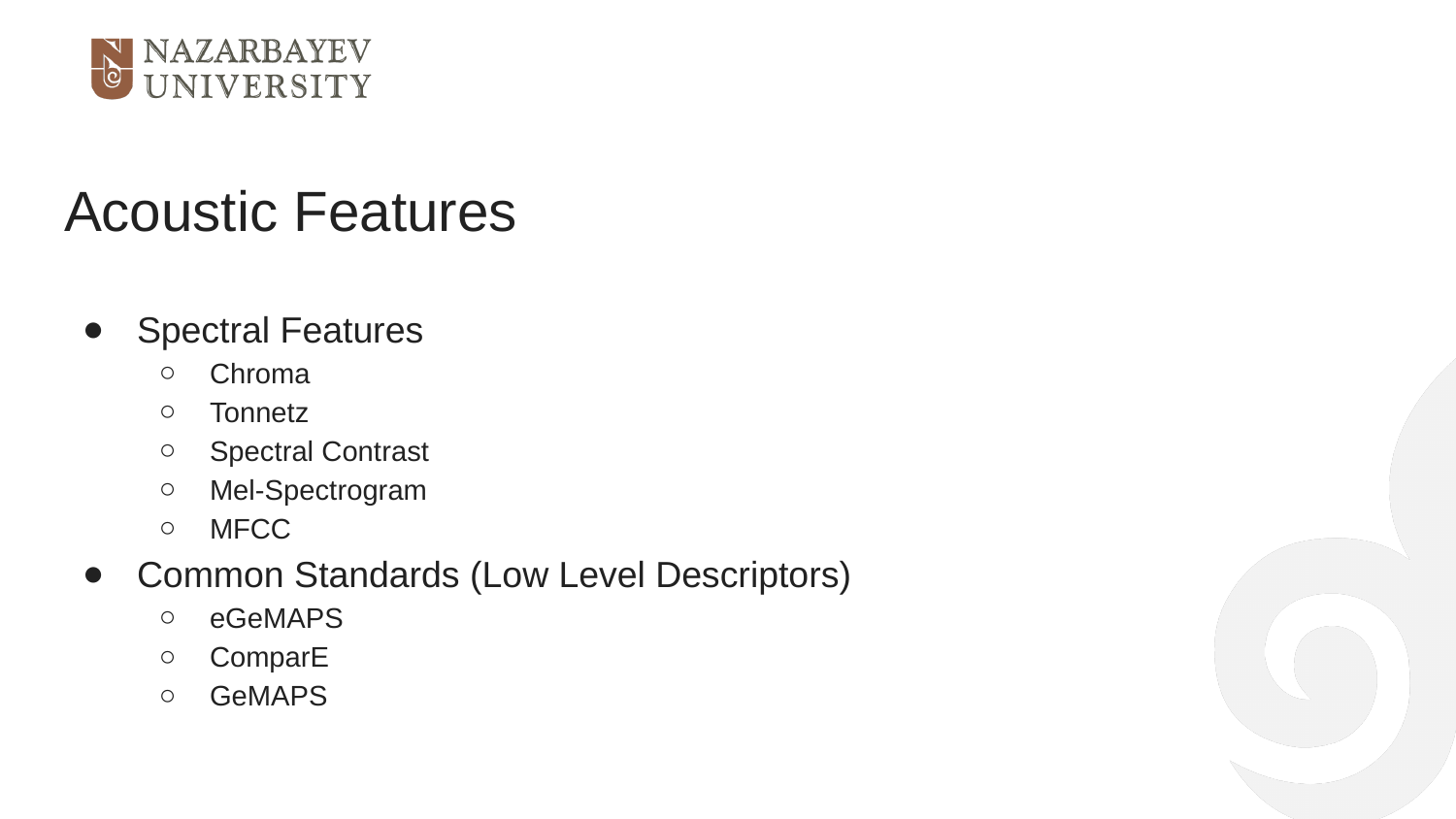

# Acoustic Features
Spectral Features
Chroma
Tonnetz
Spectral Contrast
Mel-Spectrogram
MFCC
Common Standards (Low Level Descriptors)
eGeMAPS
ComparE
GeMAPS